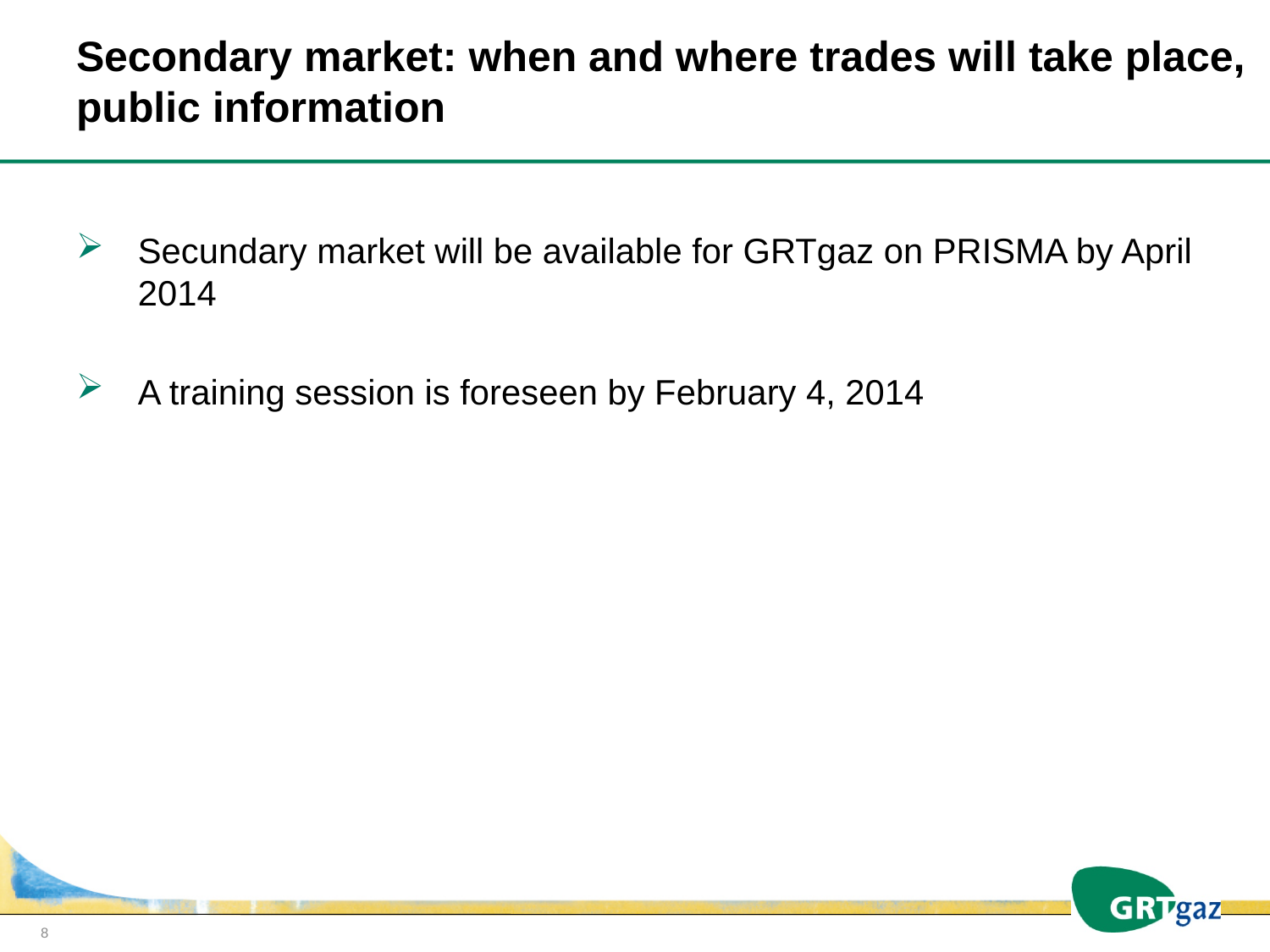

# Secondary market: when and where trades will take place, public information
Secundary market will be available for GRTgaz on PRISMA by April 2014

A training session is foreseen by February 4, 2014
8